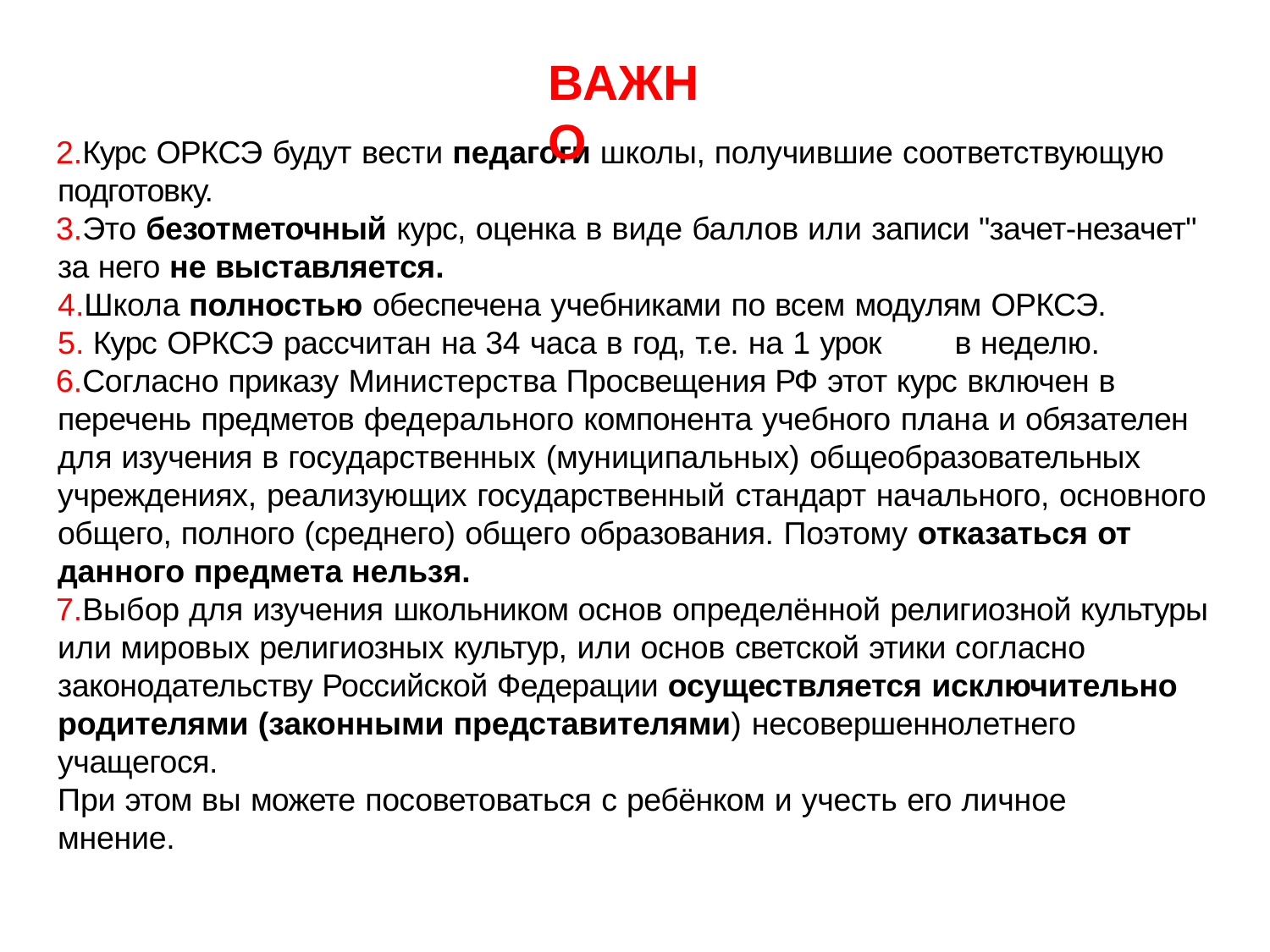

# ВАЖНО
Курс ОРКСЭ будут вести педагоги школы, получившие соответствующую  подготовку.
Это безотметочный курс, оценка в виде баллов или записи "зачет-незачет"  за него не выставляется.
Школа полностью обеспечена учебниками по всем модулям ОРКСЭ.
Курс ОРКСЭ рассчитан на 34 часа в год, т.е. на 1 урок	в неделю.
Согласно приказу Министерства Просвещения РФ этот курс включен в  перечень предметов федерального компонента учебного плана и обязателен  для изучения в государственных (муниципальных) общеобразовательных
учреждениях, реализующих государственный стандарт начального, основного  общего, полного (среднего) общего образования. Поэтому отказаться от
данного предмета нельзя.
Выбор для изучения школьником основ определённой религиозной культуры  или мировых религиозных культур, или основ светской этики согласно  законодательству Российской Федерации осуществляется исключительно
родителями (законными представителями) несовершеннолетнего  учащегося.
При этом вы можете посоветоваться с ребёнком и учесть его личное мнение.